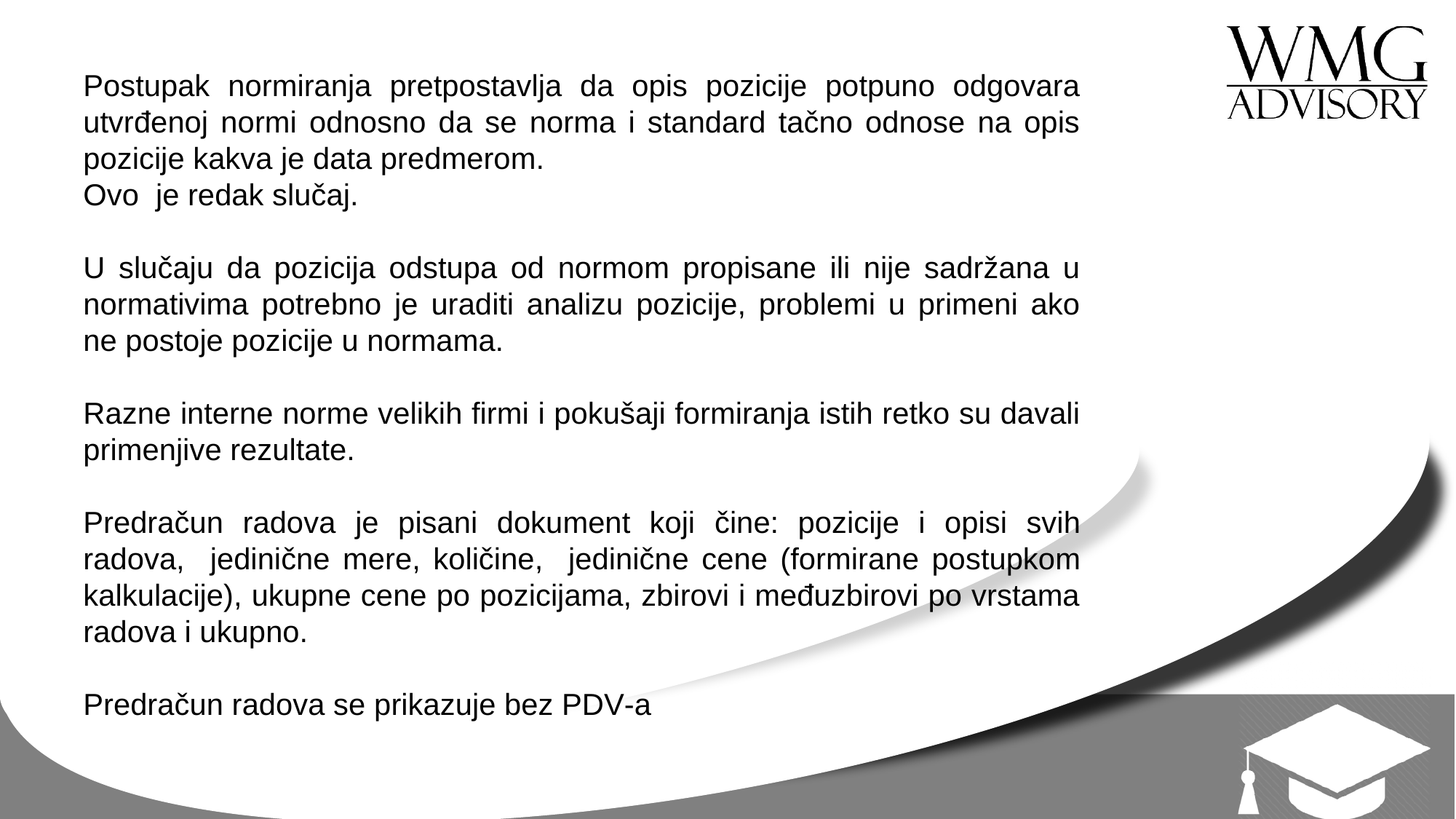

Postupak normiranja pretpostavlja da opis pozicije potpuno odgovara utvrđenoj normi odnosno da se norma i standard tačno odnose na opis pozicije kakva je data predmerom.
Ovo  je redak slučaj.

U slučaju da pozicija odstupa od normom propisane ili nije sadržana u normativima potrebno je uraditi analizu pozicije, problemi u primeni ako ne postoje pozicije u normama.

Razne interne norme velikih firmi i pokušaji formiranja istih retko su davali primenjive rezultate.

Predračun radova je pisani dokument koji čine: pozicije i opisi svih radova,  jedinične mere, količine,  jedinične cene (formirane postupkom kalkulacije), ukupne cene po pozicijama, zbirovi i međuzbirovi po vrstama radova i ukupno.

Predračun radova se prikazuje bez PDV-a